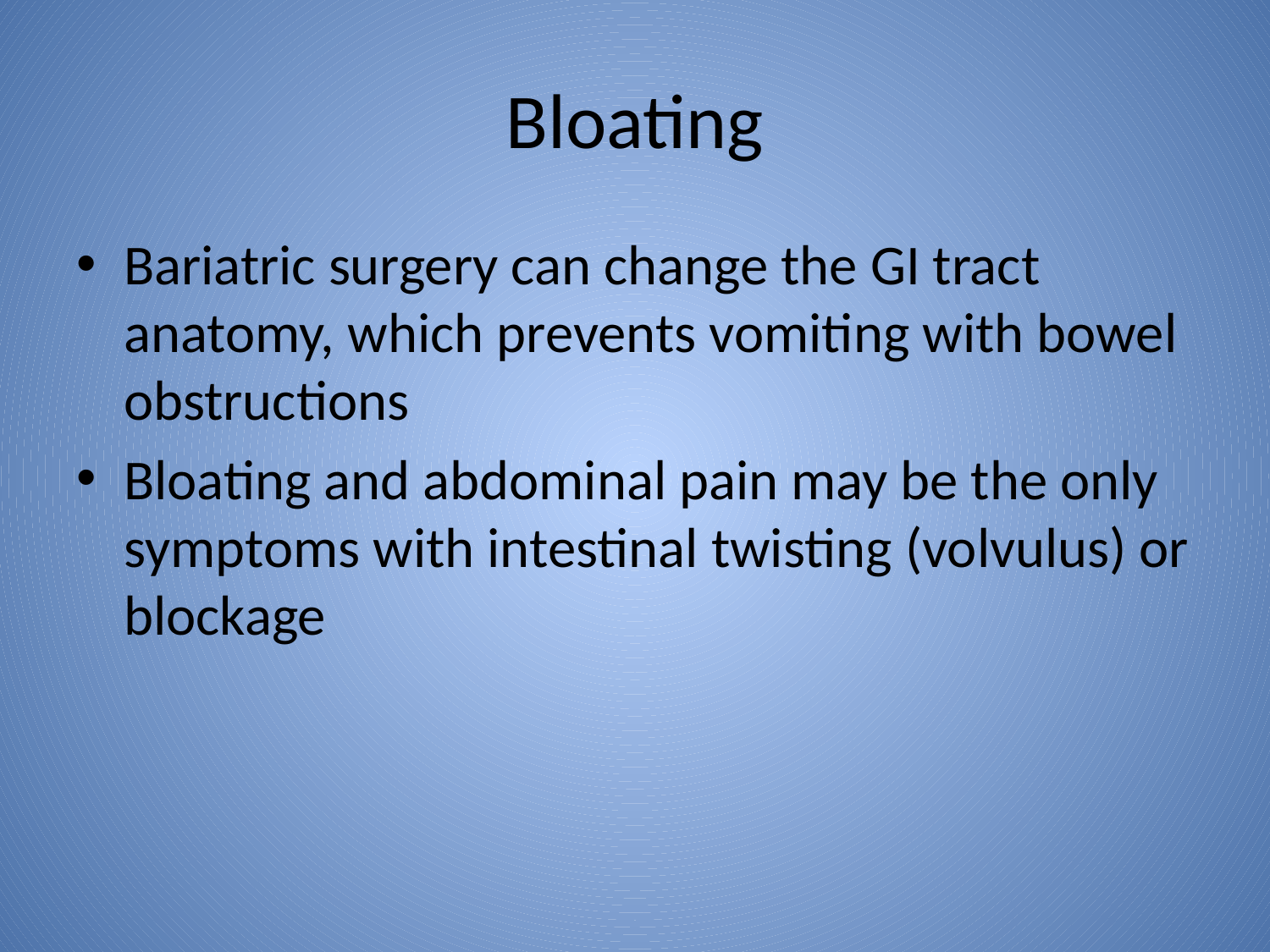

# Bloating
Bariatric surgery can change the GI tract anatomy, which prevents vomiting with bowel obstructions
Bloating and abdominal pain may be the only symptoms with intestinal twisting (volvulus) or blockage